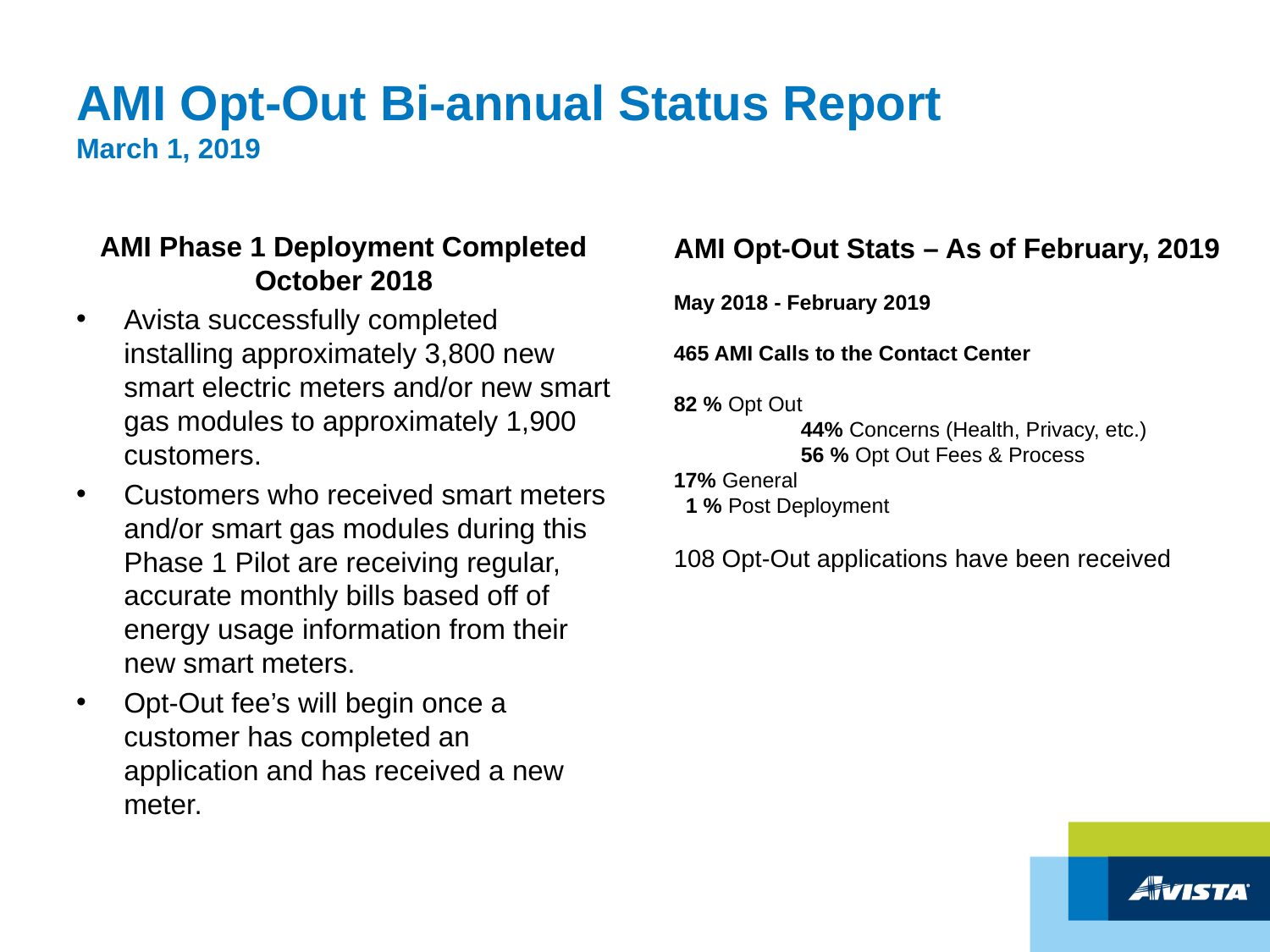

# AMI Opt-Out Bi-annual Status Report March 1, 2019
AMI Phase 1 Deployment Completed October 2018
Avista successfully completed installing approximately 3,800 new smart electric meters and/or new smart gas modules to approximately 1,900 customers.
Customers who received smart meters and/or smart gas modules during this Phase 1 Pilot are receiving regular, accurate monthly bills based off of energy usage information from their new smart meters.
Opt-Out fee’s will begin once a customer has completed an application and has received a new meter.

AMI Opt-Out Stats – As of February, 2019

May 2018 - February 2019

465 AMI Calls to the Contact Center

82 % Opt Out
	44% Concerns (Health, Privacy, etc.)
	56 % Opt Out Fees & Process
17% General
  1 % Post Deployment

108 Opt-Out applications have been received